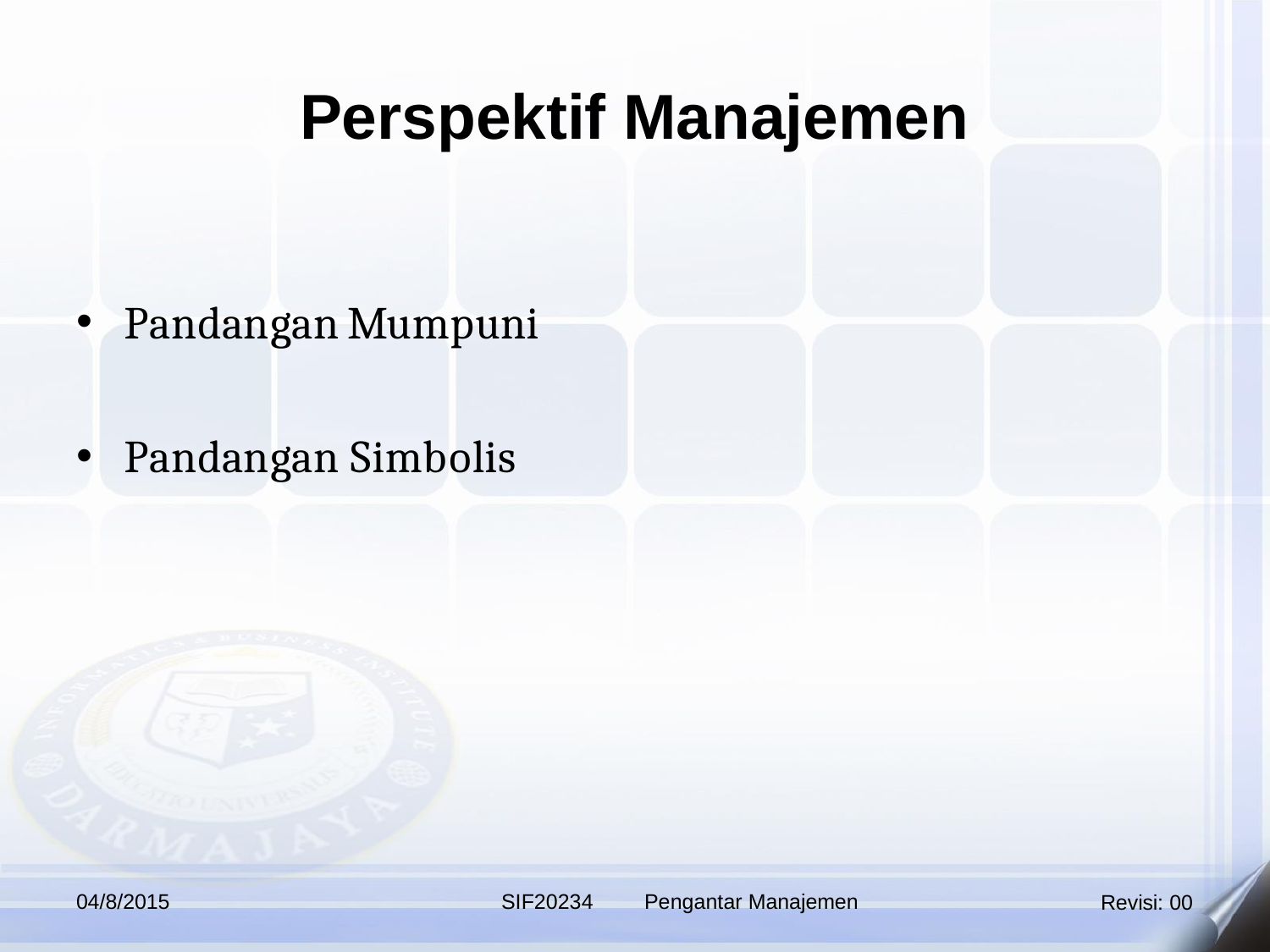

# Perspektif Manajemen
Pandangan Mumpuni

Pandangan Simbolis
04/8/2015
SIF20234
Pengantar Manajemen
Revisi: 00